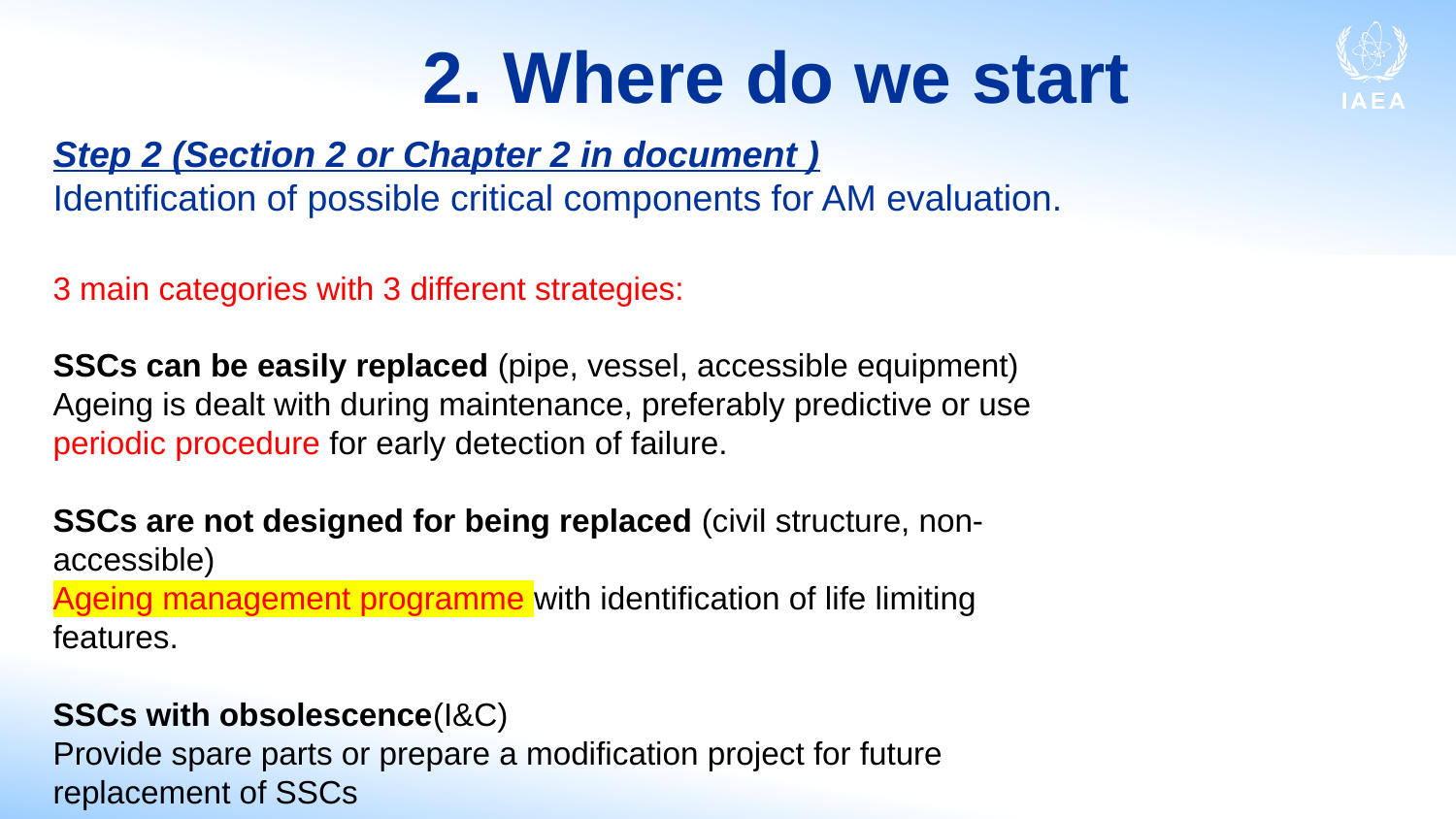

# 2. Where do we start
Step 2 (Section 2 or Chapter 2 in document )
Identification of possible critical components for AM evaluation.
3 main categories with 3 different strategies:

SSCs can be easily replaced (pipe, vessel, accessible equipment)
Ageing is dealt with during maintenance, preferably predictive or use periodic procedure for early detection of failure.

SSCs are not designed for being replaced (civil structure, non-accessible)
Ageing management programme with identification of life limiting features.

SSCs with obsolescence(I&C)
Provide spare parts or prepare a modification project for future replacement of SSCs